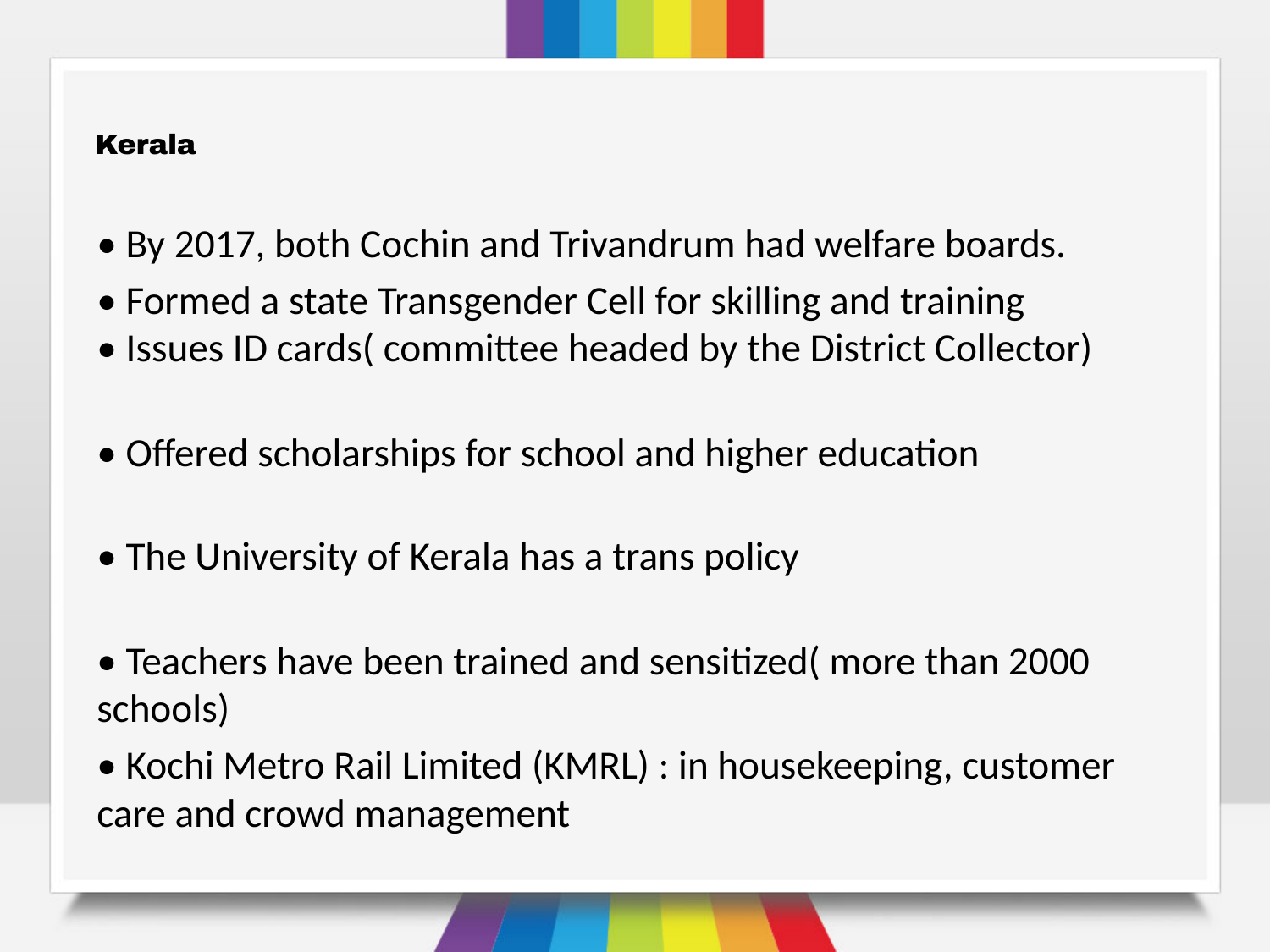

# Kerala
• By 2017, both Cochin and Trivandrum had welfare boards.
• Formed a state Transgender Cell for skilling and training
• Issues ID cards( committee headed by the District Collector)
• Offered scholarships for school and higher education
• The University of Kerala has a trans policy
• Teachers have been trained and sensitized( more than 2000 schools)
• Kochi Metro Rail Limited (KMRL) : in housekeeping, customer care and crowd management